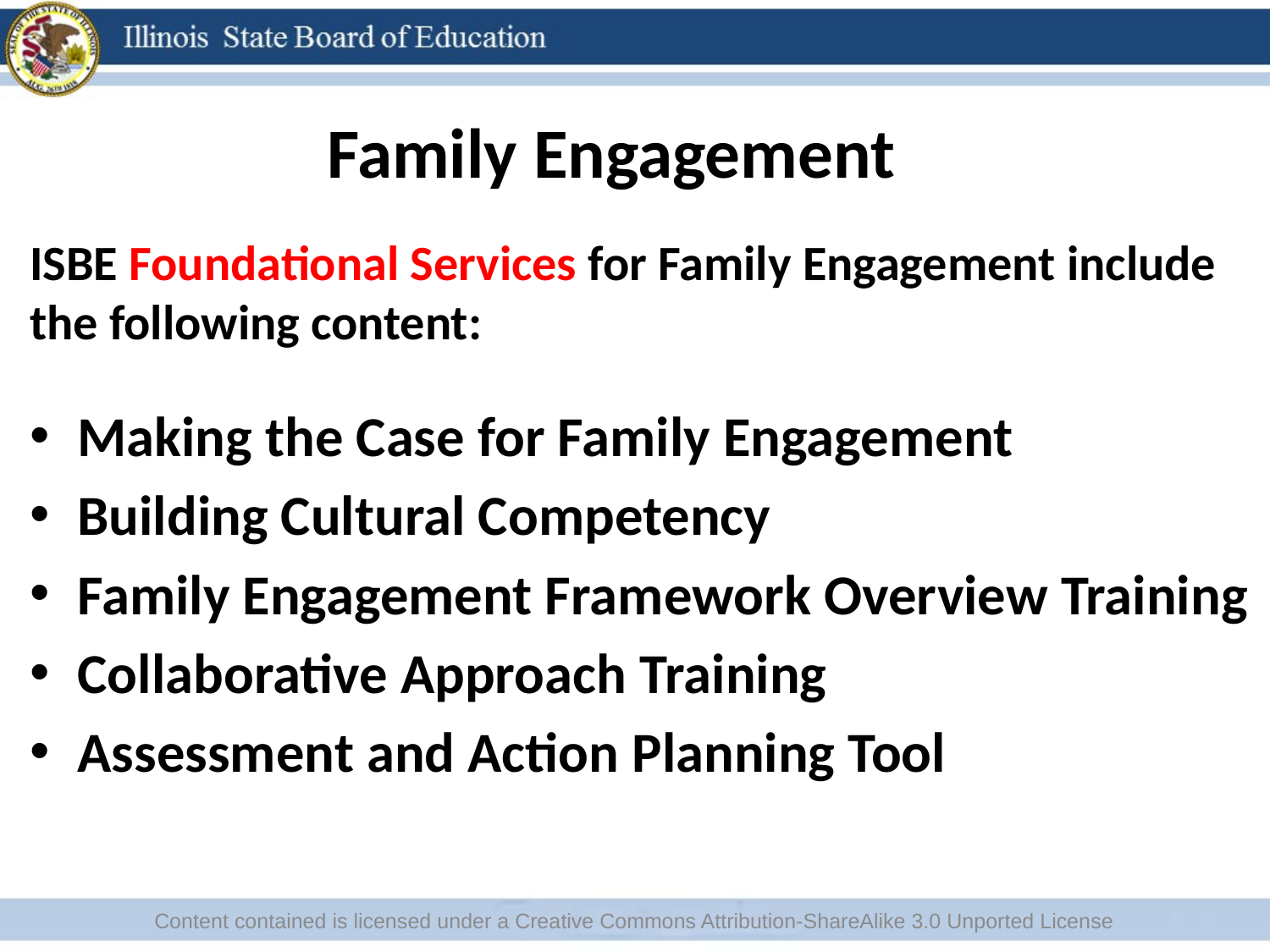

# Family Engagement
ISBE Foundational Services for Family Engagement include the following content:

Making the Case for Family Engagement
Building Cultural Competency
Family Engagement Framework Overview Training
Collaborative Approach Training
Assessment and Action Planning Tool
Content contained is licensed under a Creative Commons Attribution-ShareAlike 3.0 Unported License